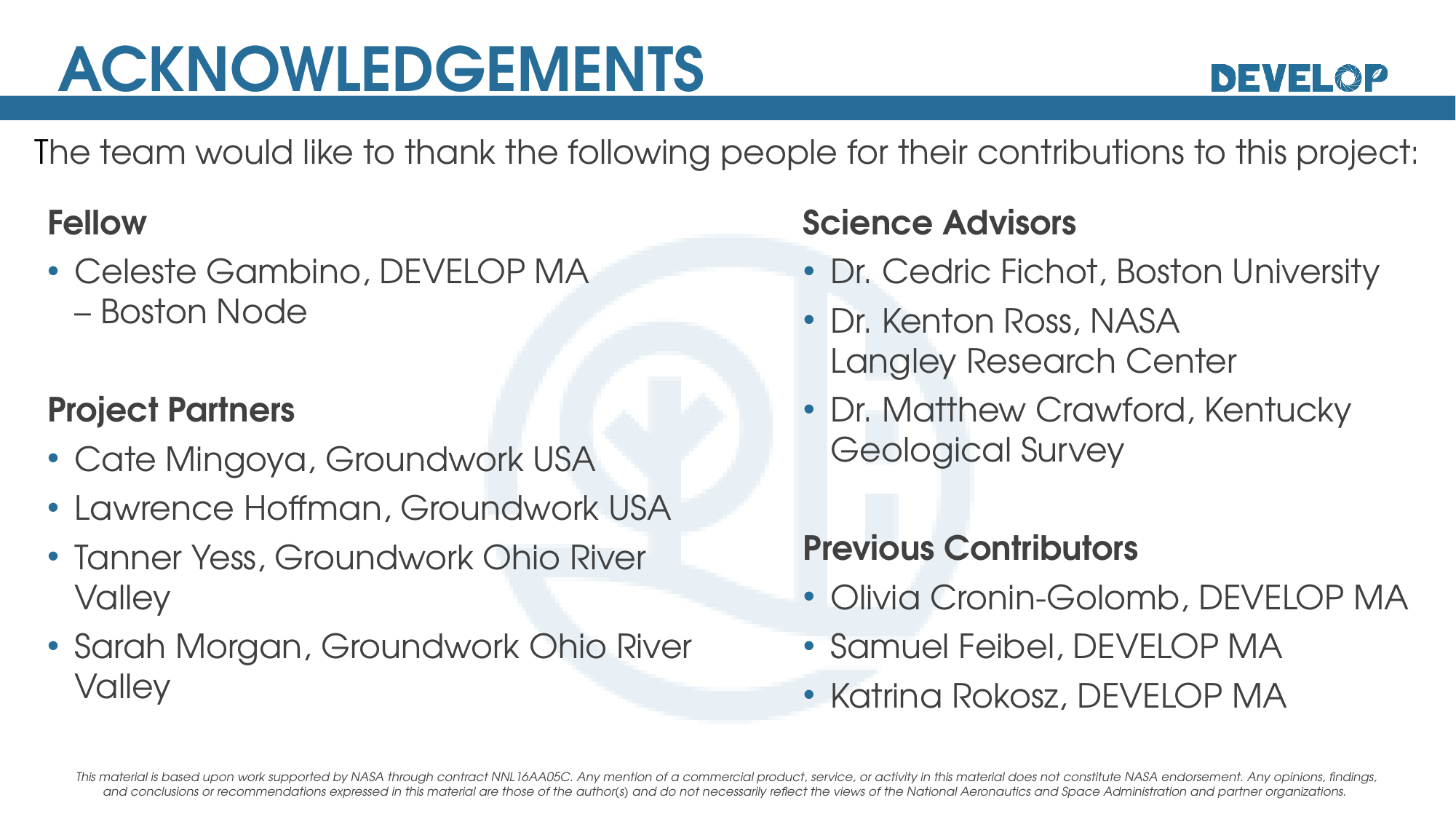

The team would like to thank the following people for their contributions to this project:
Science Advisors
Dr. Cedric Fichot, Boston University
Dr. Kenton Ross, NASA Langley Research Center
Dr. Matthew Crawford, Kentucky Geological Survey

Previous Contributors
Olivia Cronin-Golomb, DEVELOP MA
Samuel Feibel, DEVELOP MA
Katrina Rokosz, DEVELOP MA

Fellow
Celeste Gambino, DEVELOP MA – Boston Node

Project Partners
Cate Mingoya, Groundwork USA
Lawrence Hoffman, Groundwork USA
Tanner Yess, Groundwork Ohio River Valley
Sarah Morgan, Groundwork Ohio River Valley